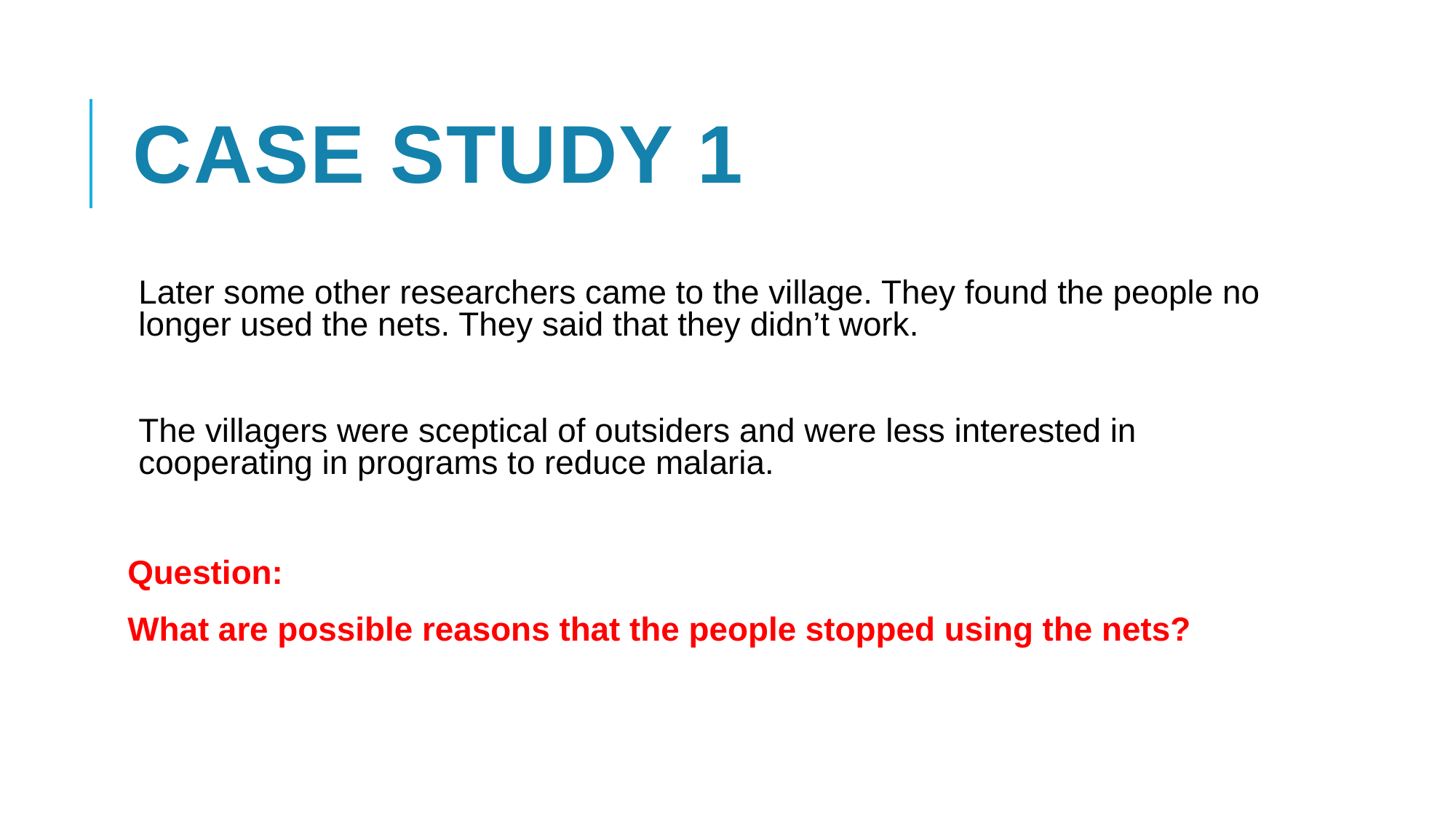

# Case study 1
Later some other researchers came to the village. They found the people no longer used the nets. They said that they didn’t work.

The villagers were sceptical of outsiders and were less interested in cooperating in programs to reduce malaria.

Question:
What are possible reasons that the people stopped using the nets?